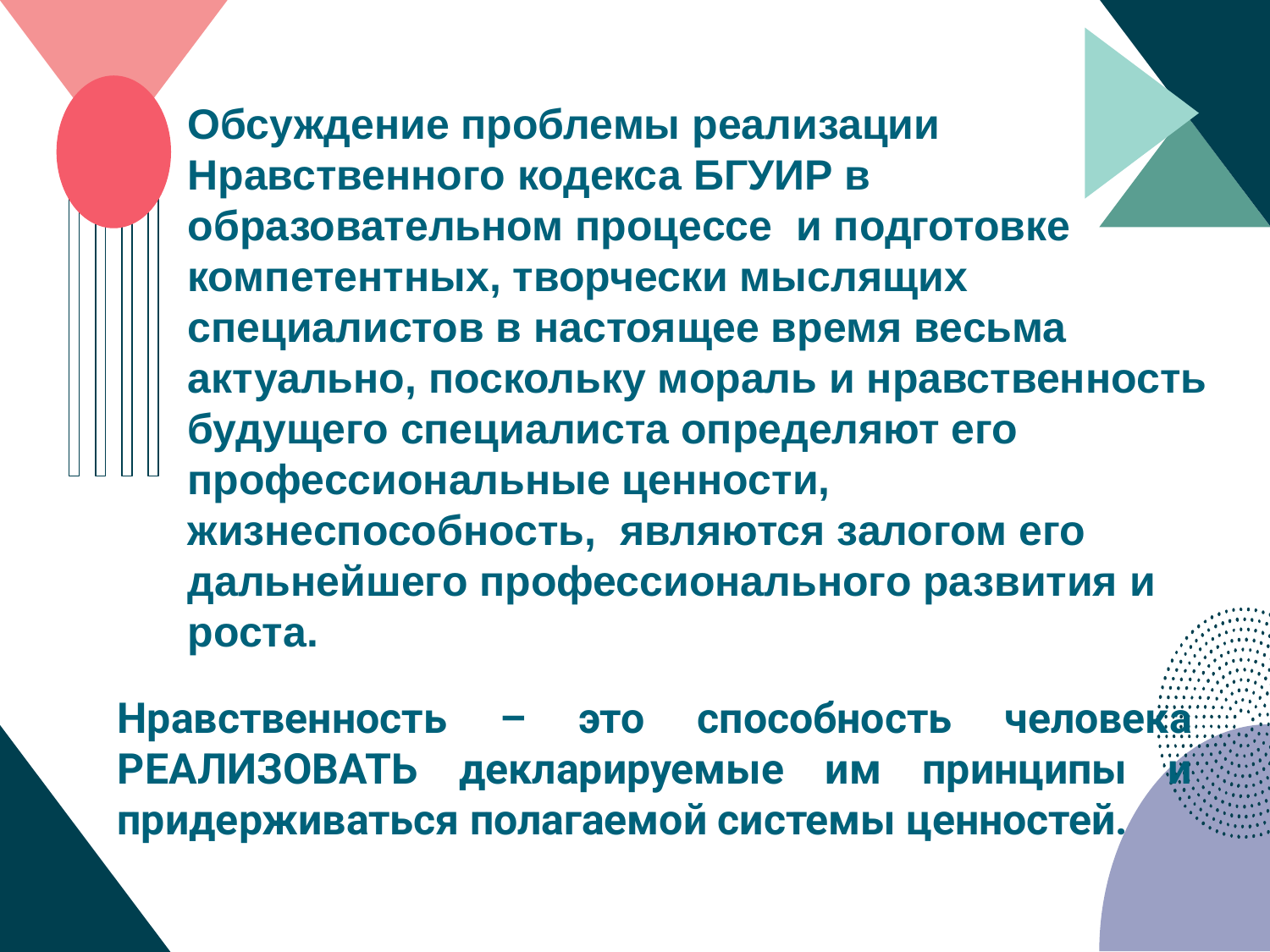

Методика как наука, не имеет методов исследования, и использует методы других наук:

общенаучные методы (анализ, синтез, сравнение, анкетирование, тестирование и др.);
конкретно-научные:

теоретические (анализ психолого-педагогической литературы, учебно-программной документации, выполнения учебных заданий и др.);

эмпирические(наблюдение,опрос,констатирующий и формирующий эксперименты и др.).
# Обсуждение проблемы реализации Нравственного кодекса БГУИР в образовательном процессе  и подготовке компетентных, творчески мыслящих специалистов в настоящее время весьма актуально, поскольку мораль и нравственность будущего специалиста определяют его профессиональные ценности, жизнеспособность,  являются залогом его дальнейшего профессионального развития и роста.

Нравственность – это способность человека РЕАЛИЗОВАТЬ декларируемые им принципы и придерживаться полагаемой системы ценностей.